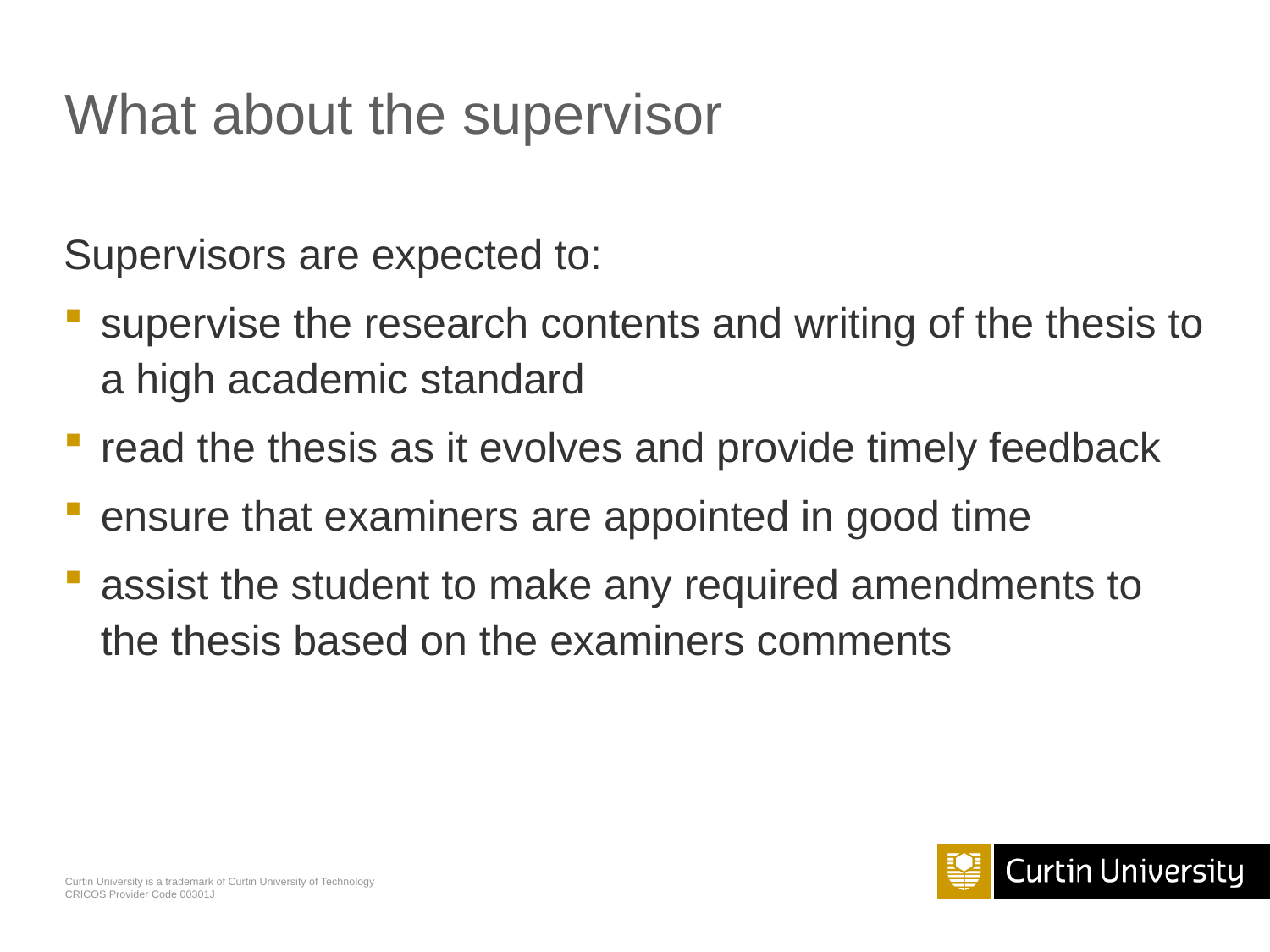

# What about the supervisor
Supervisors are expected to:
supervise the research contents and writing of the thesis to a high academic standard
read the thesis as it evolves and provide timely feedback
ensure that examiners are appointed in good time
assist the student to make any required amendments to the thesis based on the examiners comments